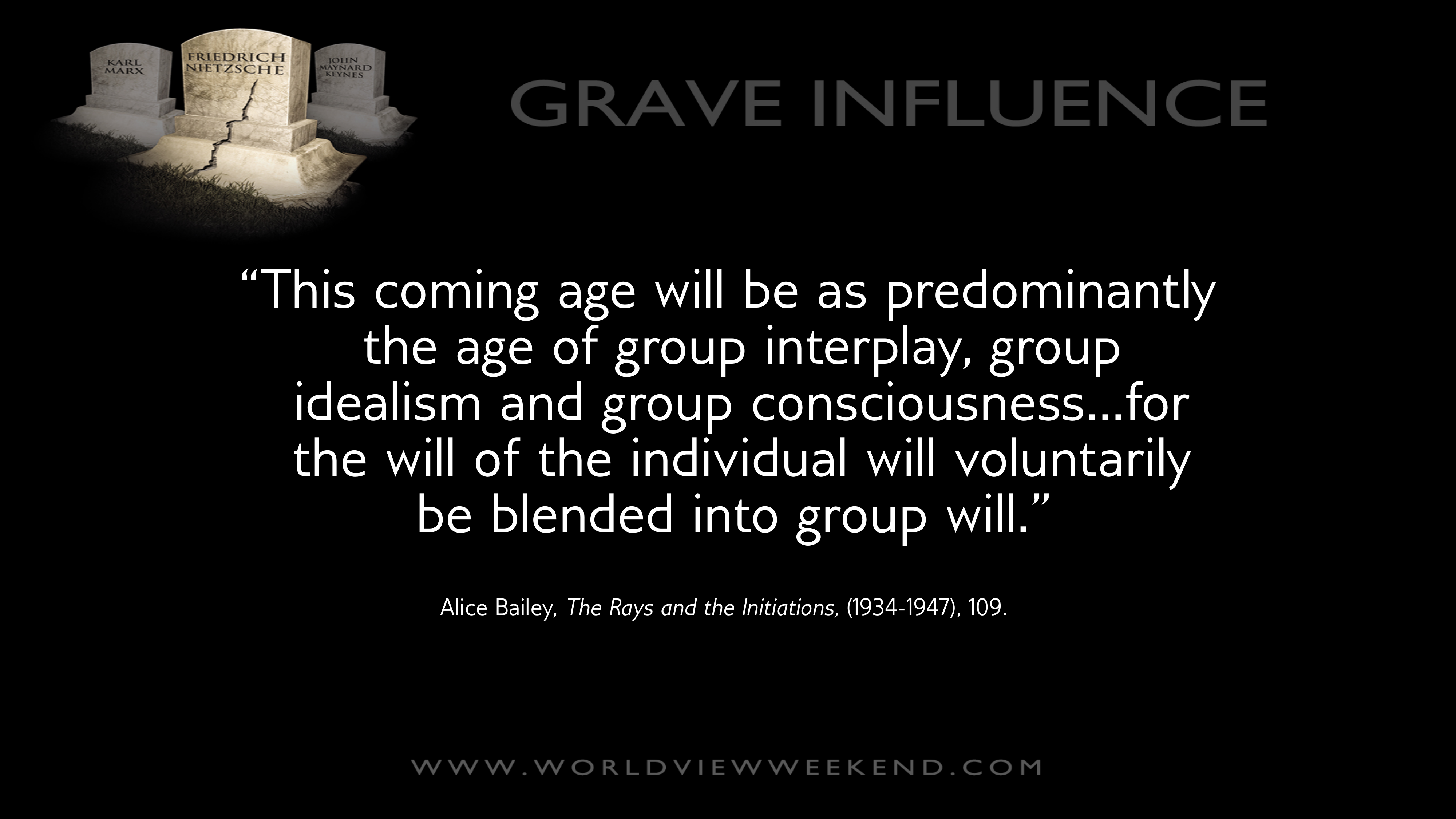

“This coming age will be as predominantly the age of group interplay, group idealism and group consciousness…for the will of the individual will voluntarily be blended into group will.”
Alice Bailey, The Rays and the Initiations, (1934-1947), 109.